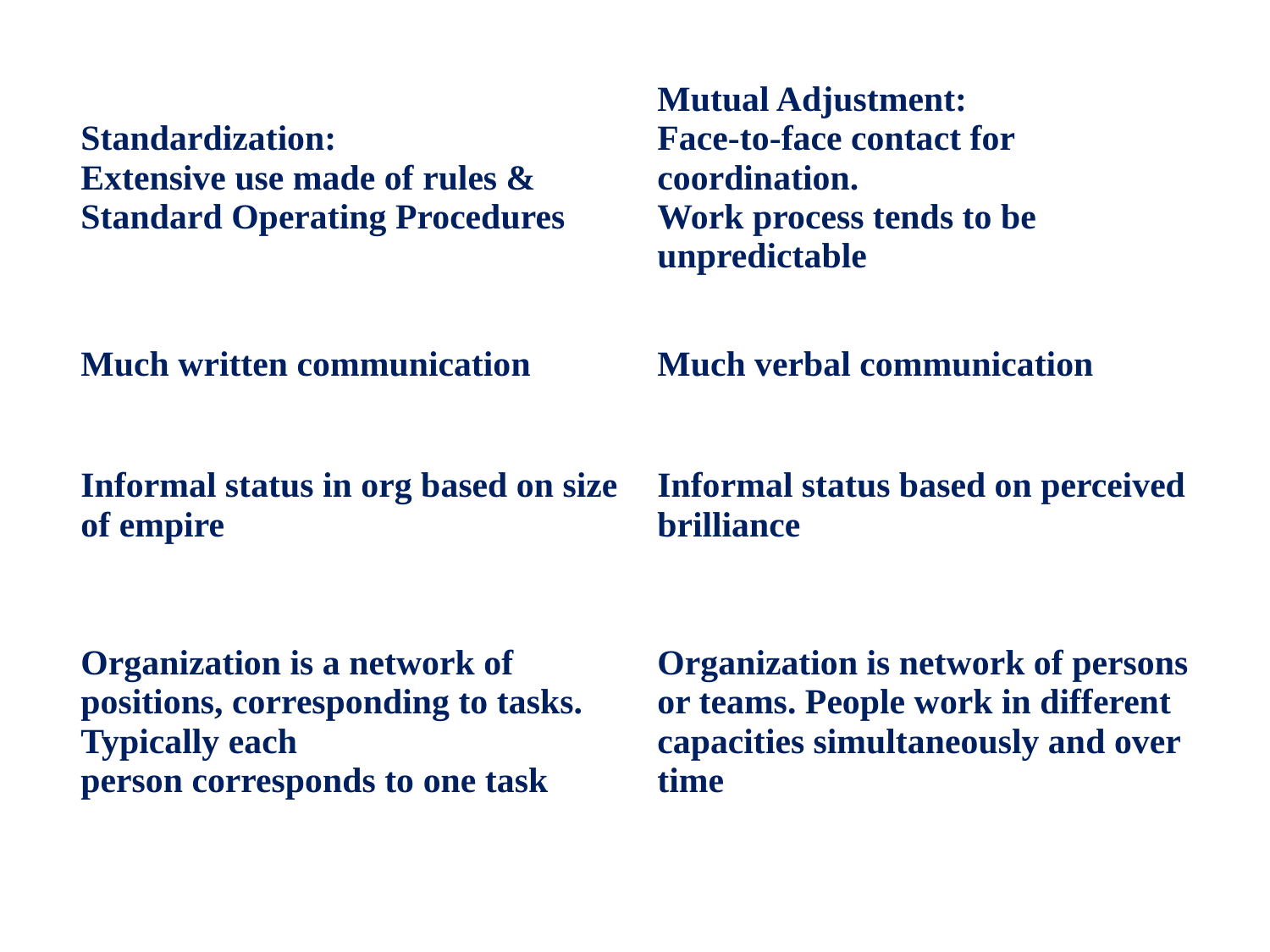

| Standardization: Extensive use made of rules & Standard Operating Procedures | Mutual Adjustment: Face-to-face contact for coordination. Work process tends to be unpredictable |
| --- | --- |
| Much written communication | Much verbal communication |
| Informal status in org based on size of empire | Informal status based on perceived  brilliance |
| Organization is a network of positions, corresponding to tasks. Typically each  person corresponds to one task | Organization is network of persons or teams. People work in different capacities simultaneously and over time |